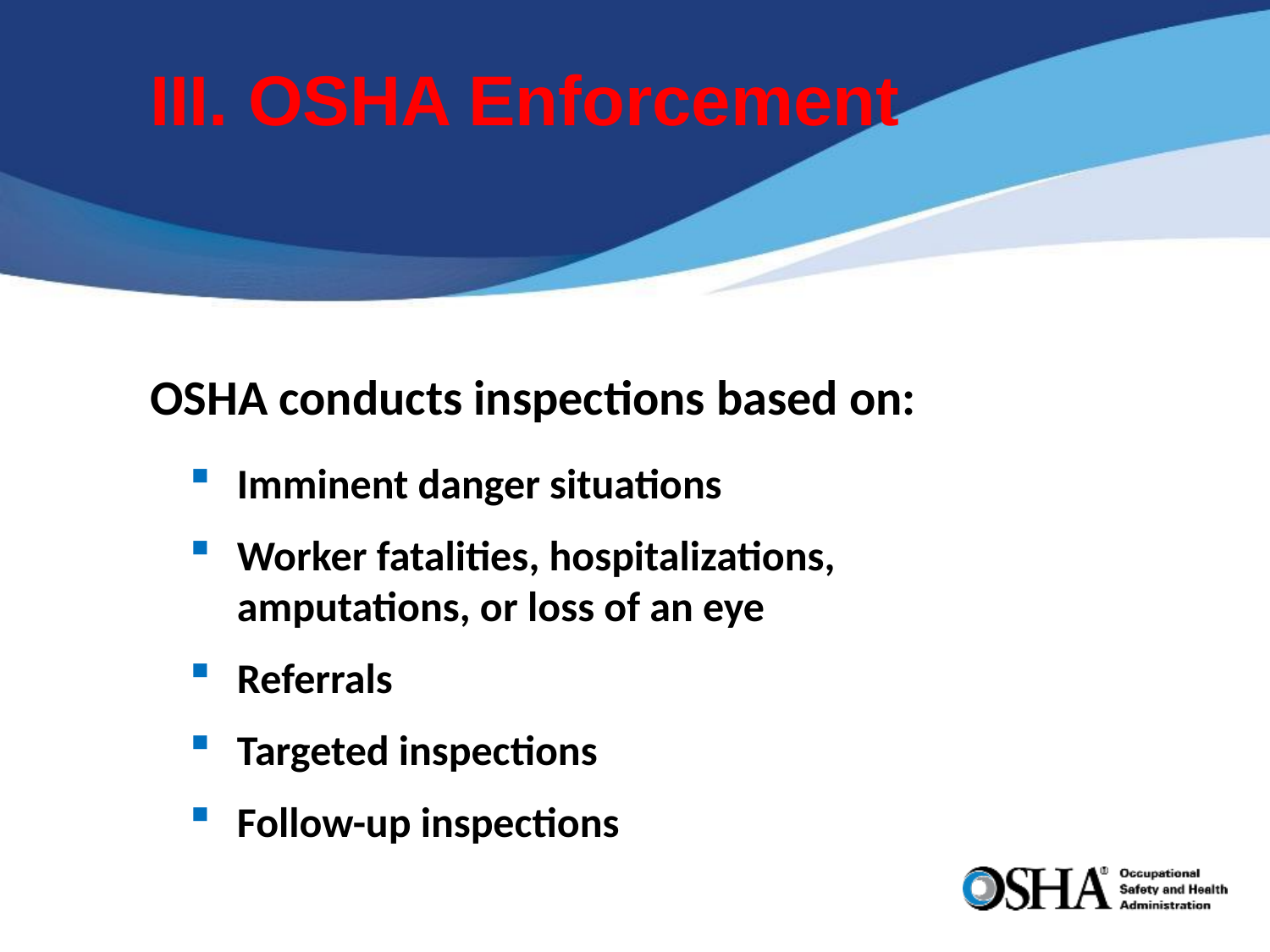

# III. OSHA Enforcement
OSHA conducts inspections based on:
Imminent danger situations
Worker fatalities, hospitalizations, amputations, or loss of an eye
Referrals
Targeted inspections
Follow-up inspections